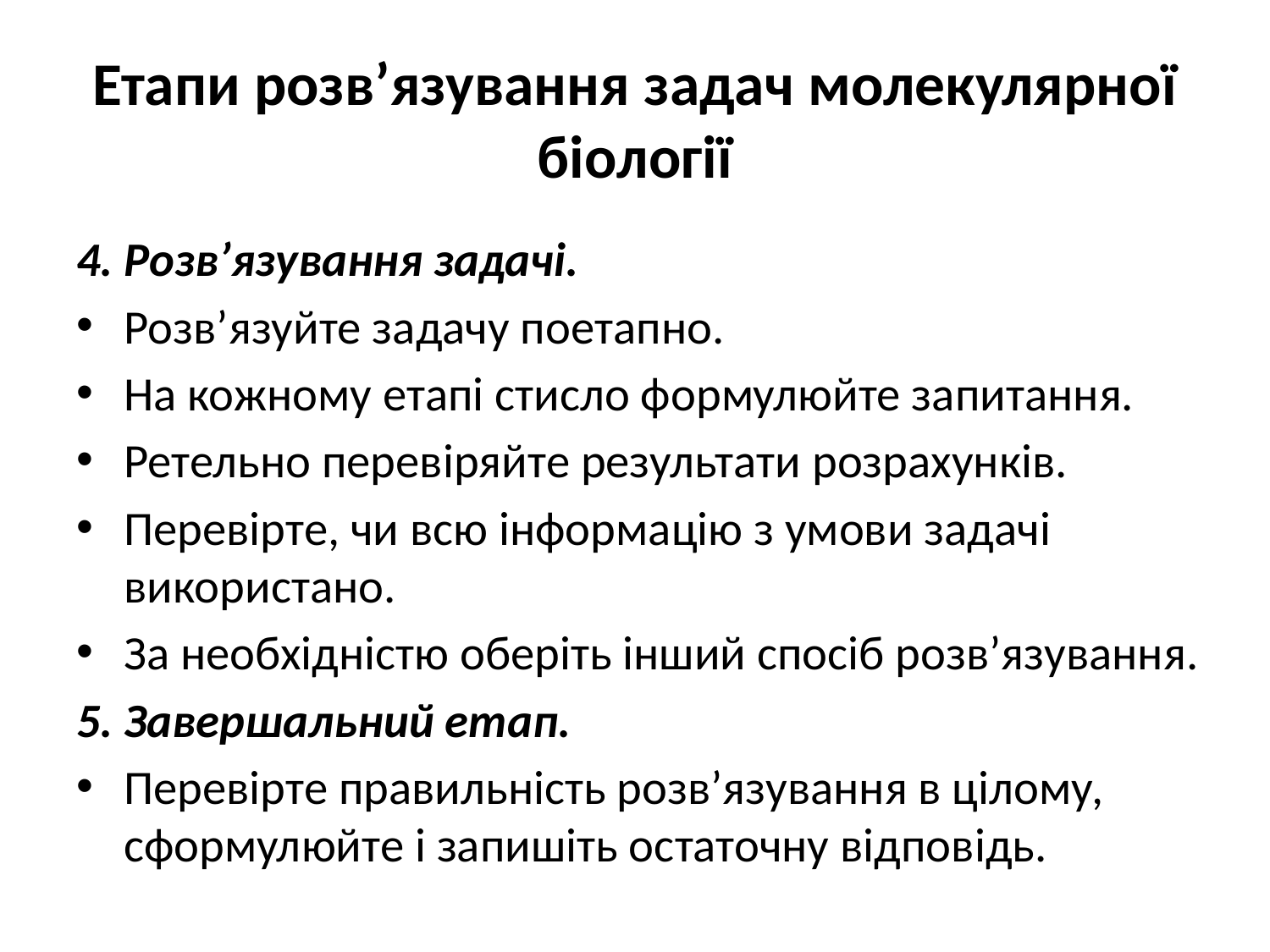

# Етапи розв’язування задач молекулярної біології
4. Розв’язування задачі.
Розв’язуйте задачу поетапно.
На кожному етапі стисло формулюйте запитання.
Ретельно перевіряйте результати розрахунків.
Перевірте, чи всю інформацію з умови задачі використано.
За необхідністю оберіть інший спосіб розв’язування.
5. Завершальний етап.
Перевірте правильність розв’язування в цілому, сформулюйте і запишіть остаточну відповідь.